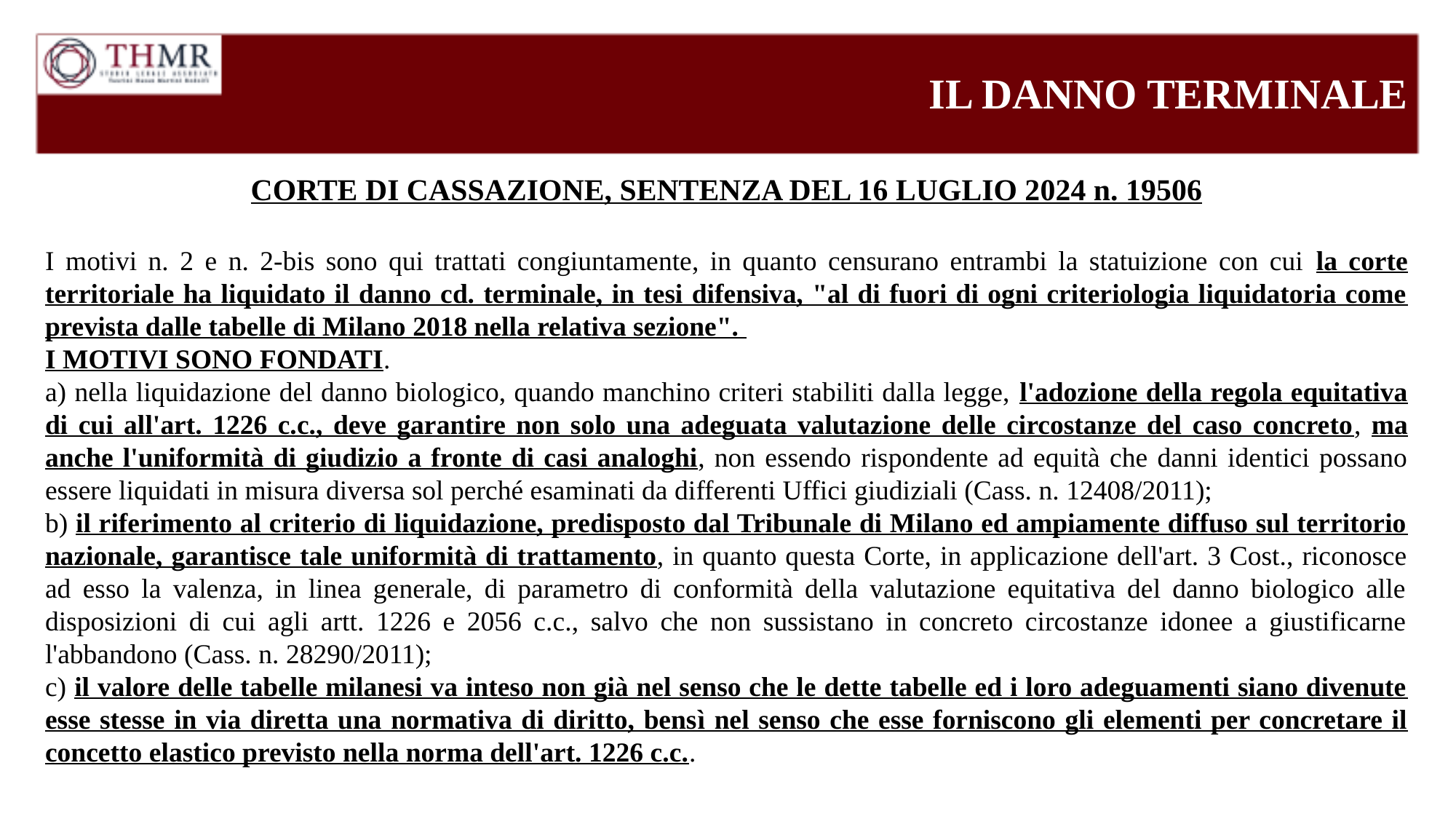

IL DANNO TERMINALE
CORTE DI CASSAZIONE, SENTENZA DEL 16 LUGLIO 2024 n. 19506

I motivi n. 2 e n. 2-bis sono qui trattati congiuntamente, in quanto censurano entrambi la statuizione con cui la corte territoriale ha liquidato il danno cd. terminale, in tesi difensiva, "al di fuori di ogni criteriologia liquidatoria come prevista dalle tabelle di Milano 2018 nella relativa sezione".
I MOTIVI SONO FONDATI.
a) nella liquidazione del danno biologico, quando manchino criteri stabiliti dalla legge, l'adozione della regola equitativa di cui all'art. 1226 c.c., deve garantire non solo una adeguata valutazione delle circostanze del caso concreto, ma anche l'uniformità di giudizio a fronte di casi analoghi, non essendo rispondente ad equità che danni identici possano essere liquidati in misura diversa sol perché esaminati da differenti Uffici giudiziali (Cass. n. 12408/2011);
b) il riferimento al criterio di liquidazione, predisposto dal Tribunale di Milano ed ampiamente diffuso sul territorio nazionale, garantisce tale uniformità di trattamento, in quanto questa Corte, in applicazione dell'art. 3 Cost., riconosce ad esso la valenza, in linea generale, di parametro di conformità della valutazione equitativa del danno biologico alle disposizioni di cui agli artt. 1226 e 2056 c.c., salvo che non sussistano in concreto circostanze idonee a giustificarne l'abbandono (Cass. n. 28290/2011);
c) il valore delle tabelle milanesi va inteso non già nel senso che le dette tabelle ed i loro adeguamenti siano divenute esse stesse in via diretta una normativa di diritto, bensì nel senso che esse forniscono gli elementi per concretare il concetto elastico previsto nella norma dell'art. 1226 c.c..